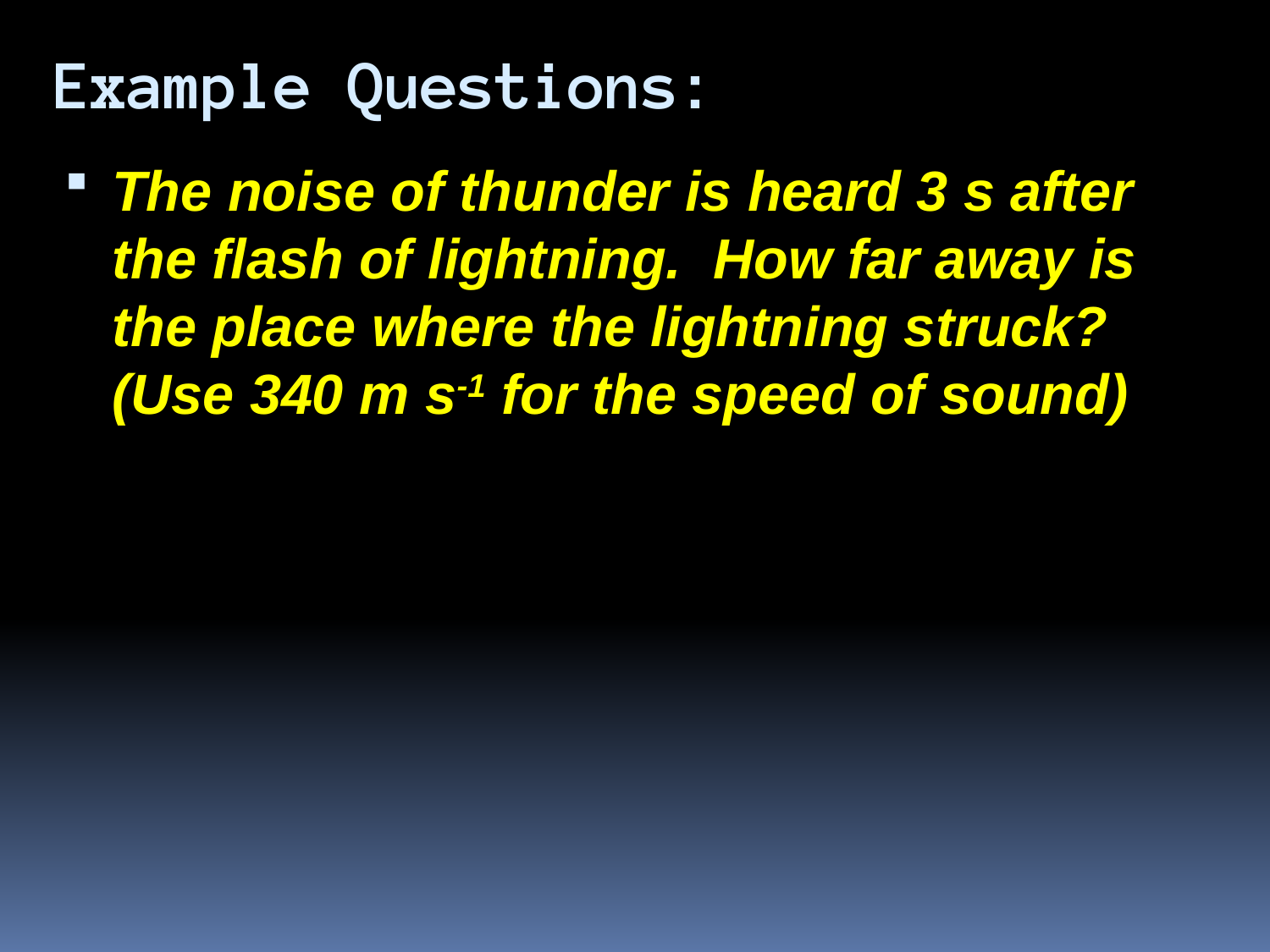

# Example Questions:
The noise of thunder is heard 3 s after the flash of lightning.  How far away is the place where the lightning struck?  (Use 340 m s-1 for the speed of sound)